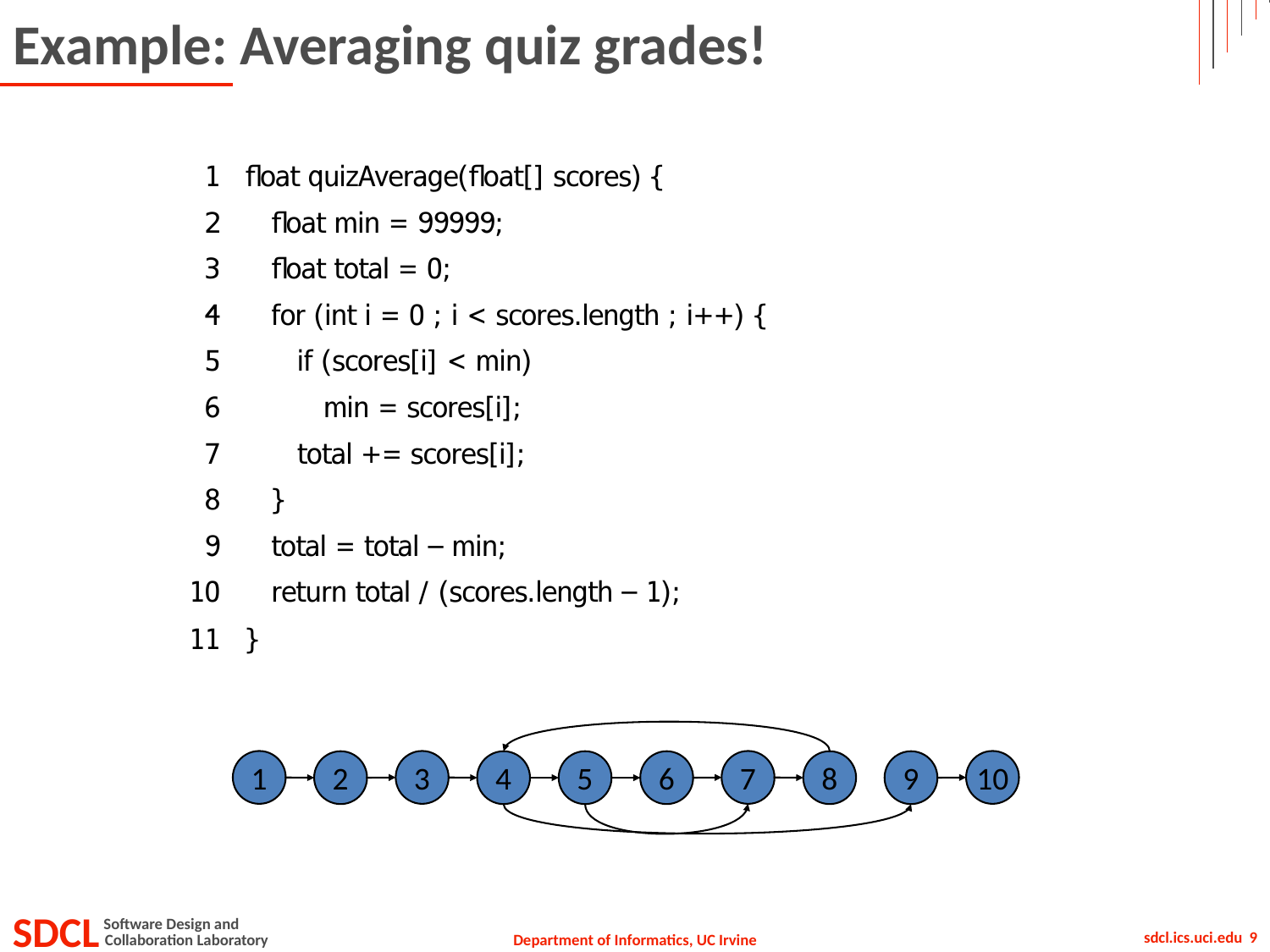

# Example: Averaging quiz grades!
| 1 | float quizAverage(float[] scores) { |
| --- | --- |
| 2 | float min = 99999; |
| 3 | float total = 0; |
| 4 | for (int i = 0 ; i < scores.length ; i++) { |
| 5 | if (scores[i] < min) |
| 6 | min = scores[i]; |
| 7 | total += scores[i]; |
| 8 | } |
| 9 | total = total – min; |
| 10 | return total / (scores.length – 1); |
| 11 | } |
1
3
7
10
2
4
5
6
8
9